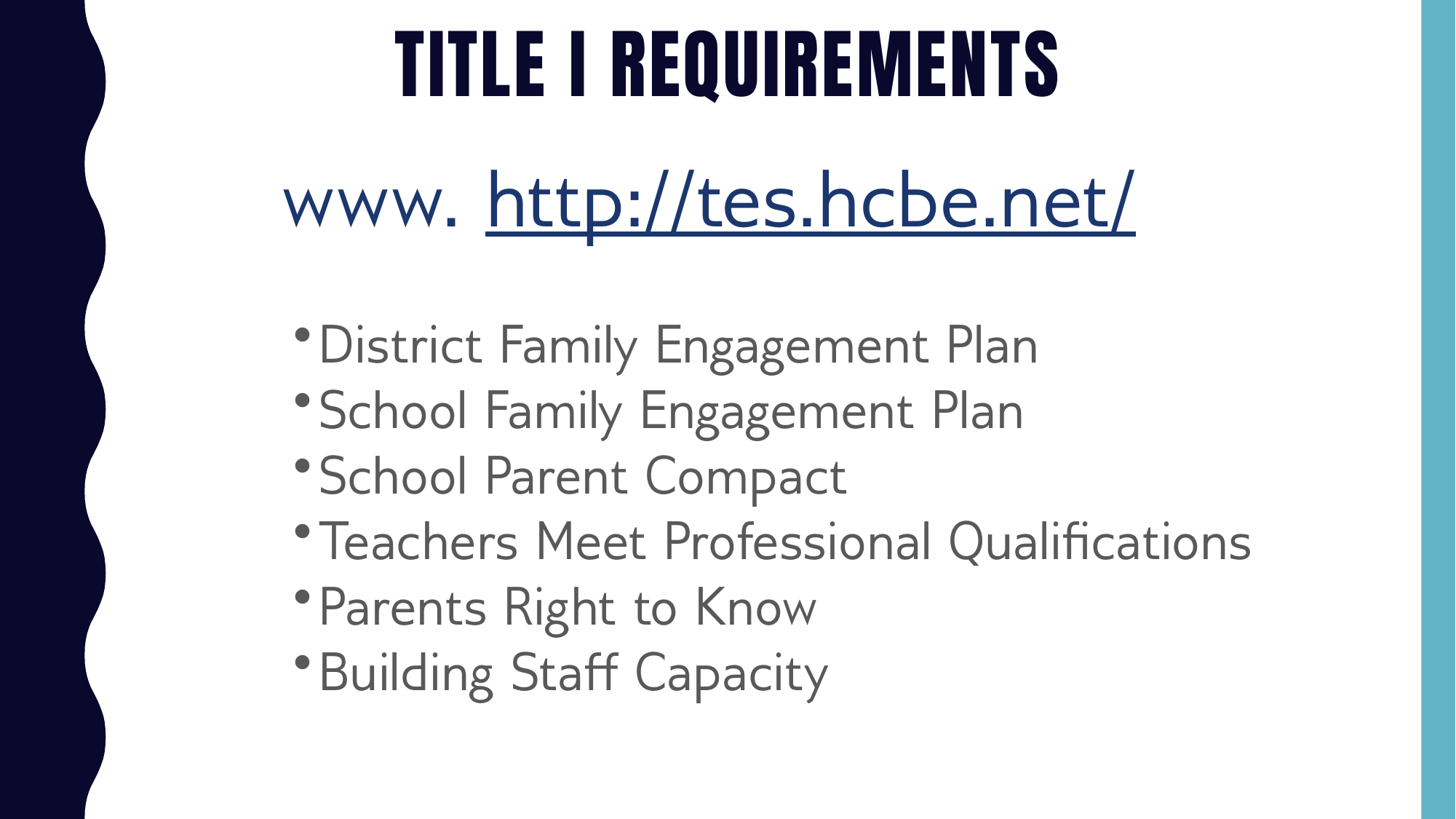

# Title I Requirements
www. http://tes.hcbe.net/

District Family Engagement Plan
School Family Engagement Plan
School Parent Compact
Teachers Meet Professional Qualifications
Parents Right to Know
Building Staff Capacity